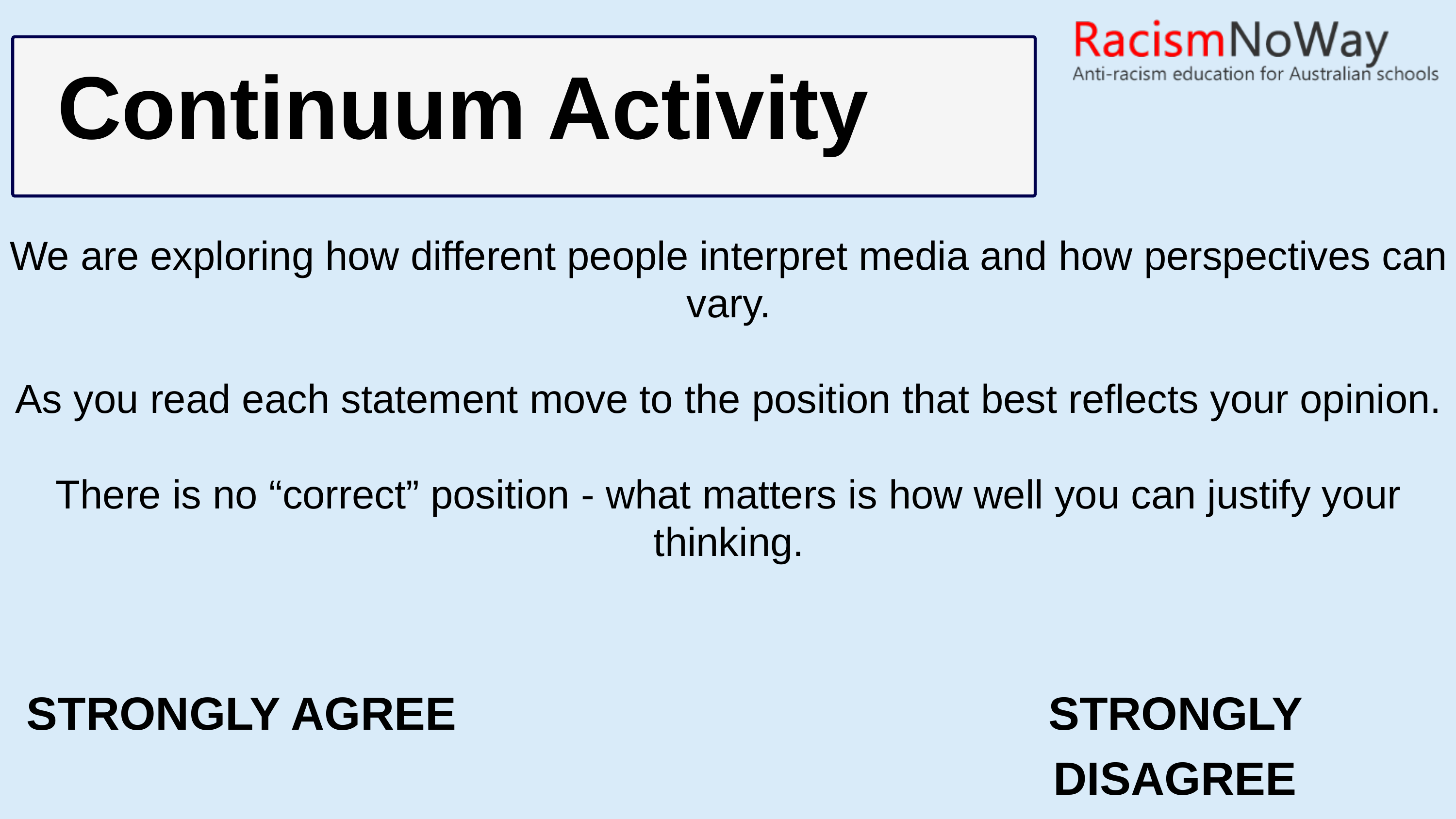

Continuum Activity
We are exploring how different people interpret media and how perspectives can vary.

As you read each statement move to the position that best reflects your opinion.

There is no “correct” position - what matters is how well you can justify your thinking.

STRONGLY AGREE
STRONGLY DISAGREE